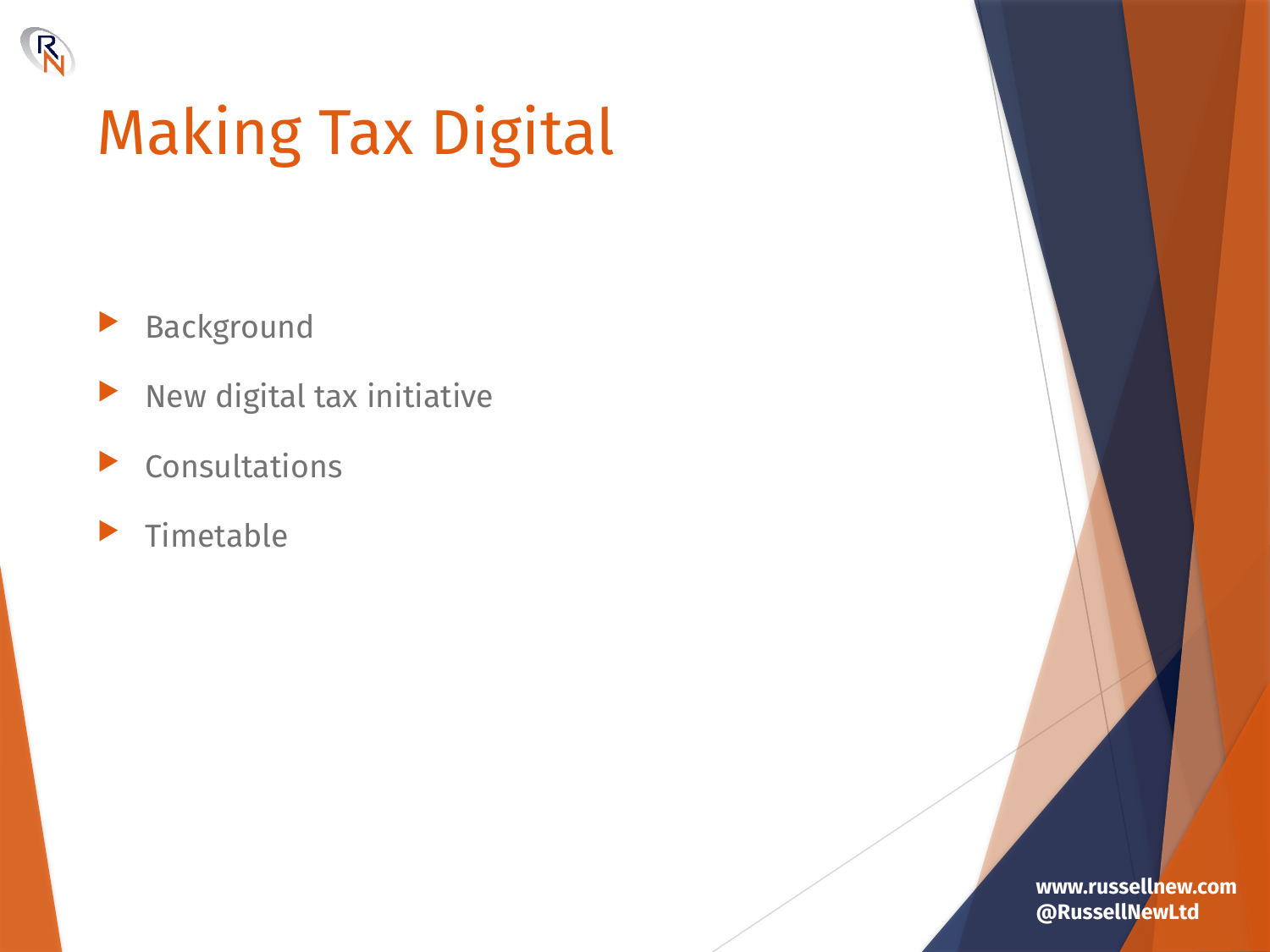

# Making Tax Digital
Background
New digital tax initiative
Consultations
Timetable